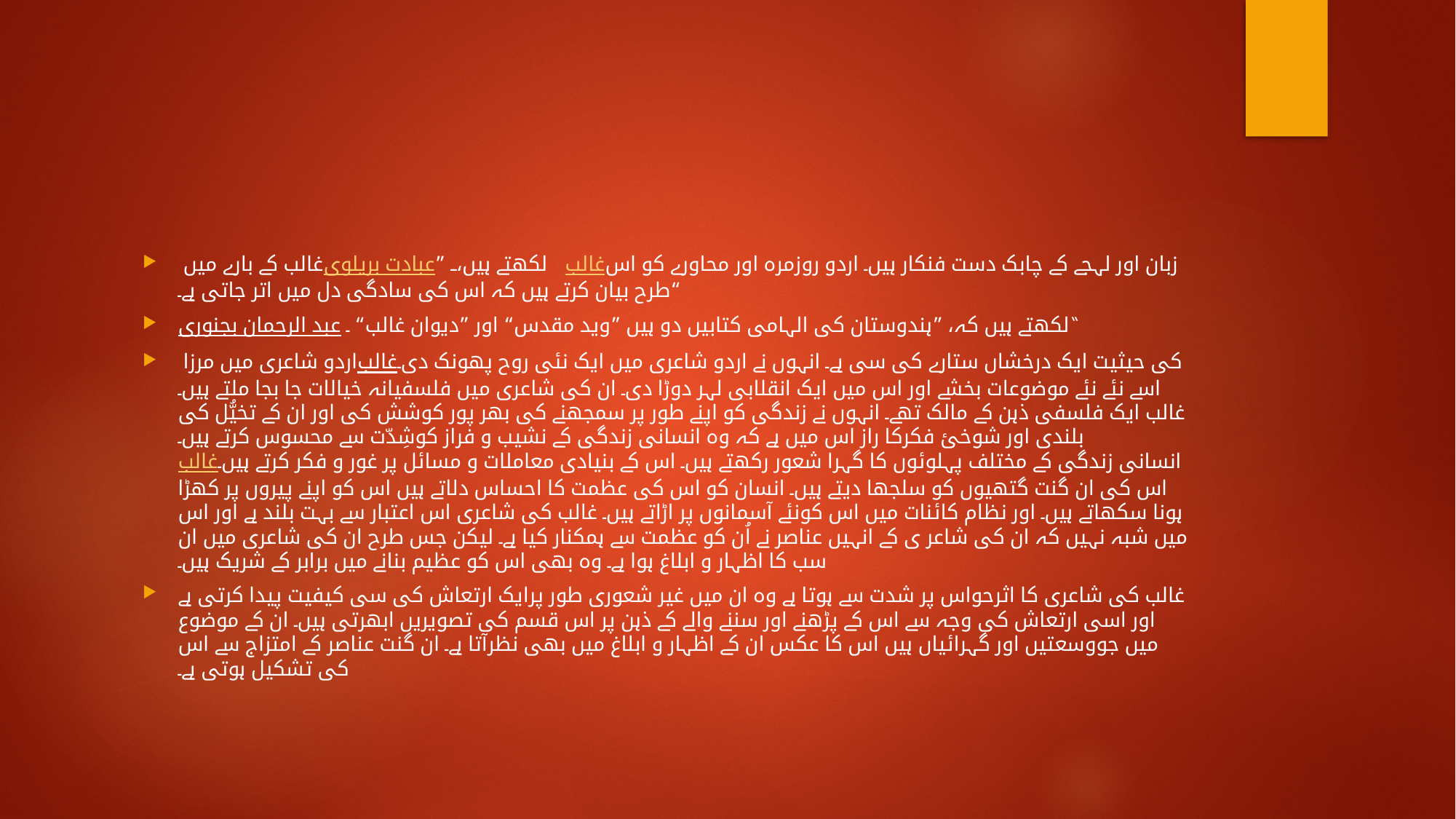

#
غالب کے بارے میں عبادت بریلوی لکھتے ہیں، ”غالب زبان اور لہجے کے چابک دست فنکار ہیں۔ اردو روزمرہ اور محاورے کو اس طرح بیان کرتے ہیں کہ اس کی سادگی دل میں اتر جاتی ہے۔“
عبد الرحمان بجنوری لکھتے ہیں کہ، ”ہندوستان کی الہامی کتابیں دو ہیں ”وید مقدس“ اور ”دیوان غالب“ ۔“
اردو شاعری میں مرزا غالب کی حیثیت ایک درخشاں ستارے کی سی ہے۔ انہوں نے اردو شاعری میں ایک نئی روح پھونک دی۔ اسے نئے نئے موضوعات بخشے اور اس میں ایک انقلابی لہر دوڑا دی۔ ان کی شاعری میں فلسفیانہ خیالات جا بجا ملتے ہیں۔ غالب ایک فلسفی ذہن کے مالک تھے۔ انہوں نے زندگی کو اپنے طور پر سمجھنے کی بھر پور کوشش کی اور ان کے تخیُّل کی بلندی اور شوخیٔ فکرکا راز اس میں ہے کہ وہ انسانی زندگی کے نشیب و فراز کوشِدّت سے محسوس کرتے ہیں۔
غالب انسانی زندگی کے مختلف پہلوئوں کا گہرا شعور رکھتے ہیں۔ اس کے بنیادی معاملات و مسائل پر غور و فکر کرتے ہیں۔ اس کی ان گنت گتھیوں کو سلجھا دیتے ہیں۔ انسان کو اس کی عظمت کا احساس دلاتے ہیں اس کو اپنے پیروں پر کھڑا ہونا سکھاتے ہیں۔ اور نظام کائنات میں اس کونئے آسمانوں پر اڑاتے ہیں۔ غالب کی شاعری اس اعتبار سے بہت بلند ہے اور اس میں شبہ نہیں کہ ان کی شاعر ی کے انہیں عناصر نے اُن کو عظمت سے ہمکنار کیا ہے۔ لیکن جس طرح ان کی شاعری میں ان سب کا اظہار و ابلاغ ہوا ہے۔ وہ بھی اس کو عظیم بنانے میں برابر کے شریک ہیں۔
غالب کی شاعری کا اثرحواس پر شدت سے ہوتا ہے وہ ان میں غیر شعوری طور پرایک ارتعاش کی سی کیفیت پیدا کرتی ہے اور اسی ارتعاش کی وجہ سے اس کے پڑھنے اور سننے والے کے ذہن پر اس قسم کی تصویریں ابھرتی ہیں۔ ان کے موضوع میں جووسعتیں اور گہرائیاں ہیں اس کا عکس ان کے اظہار و ابلاغ میں بھی نظرآتا ہے۔ ان گنت عناصر کے امتزاج سے اس کی تشکیل ہوتی ہے۔